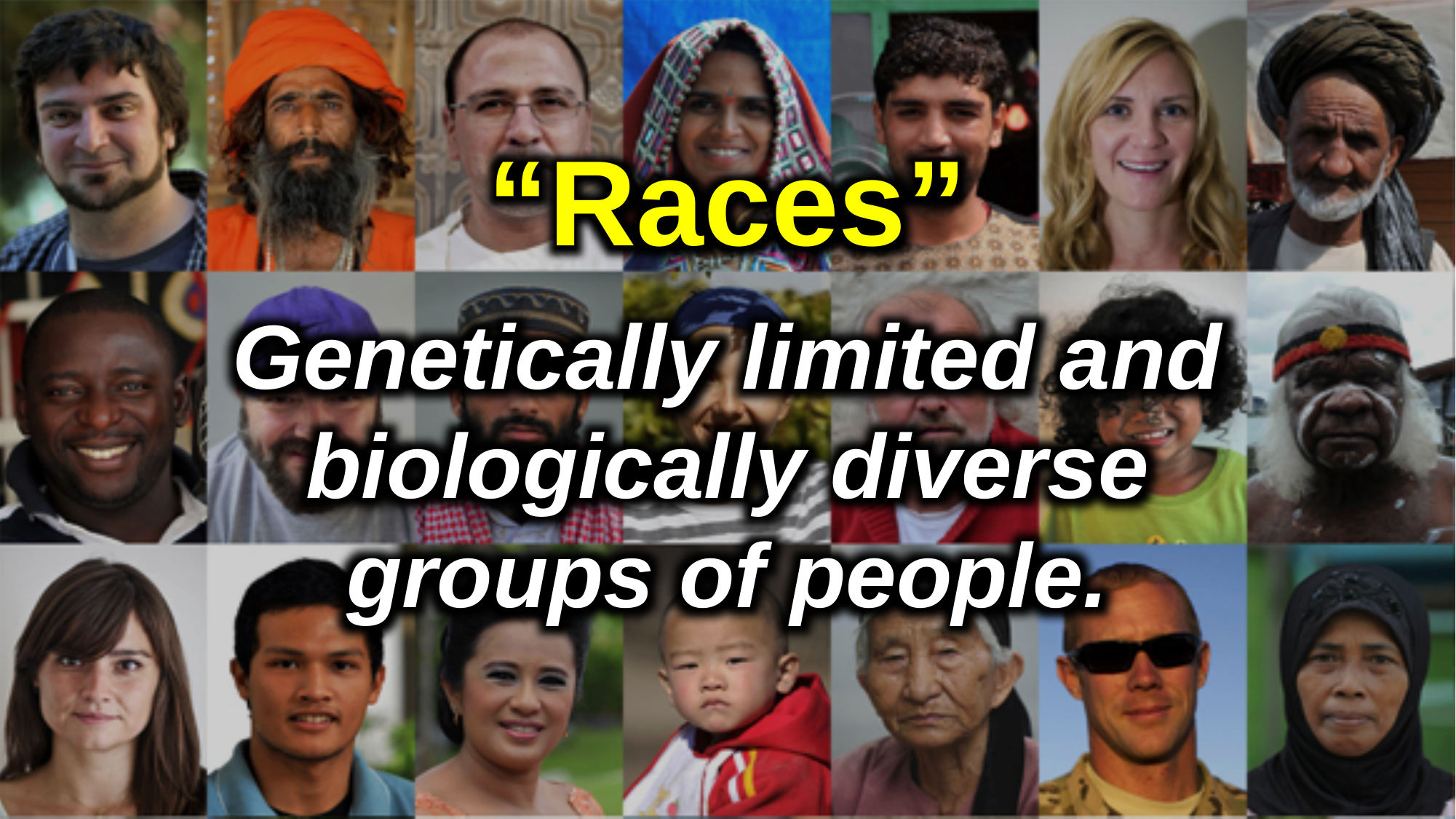

“Races”
Genetically limited and biologically diverse groups of people.